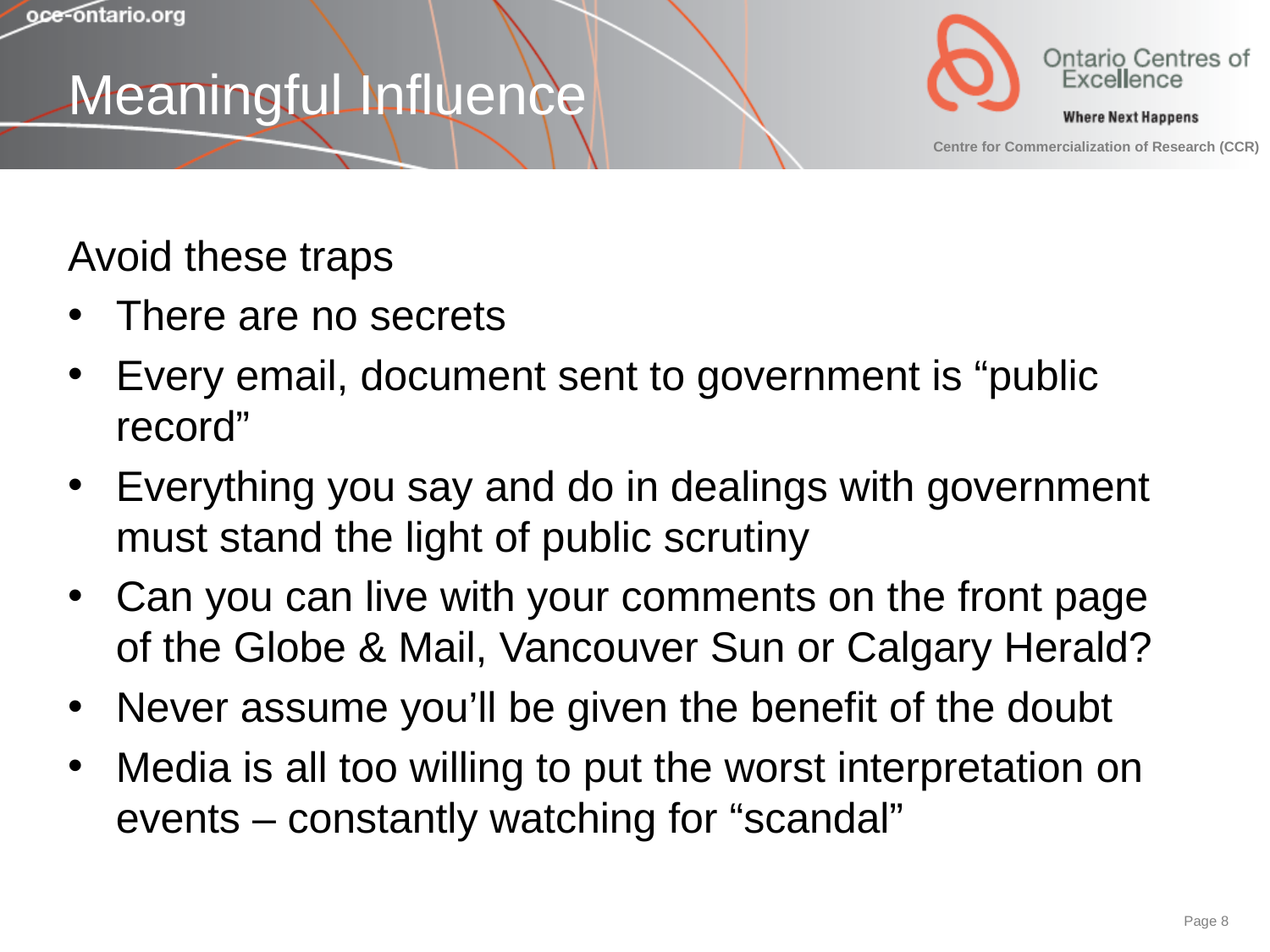

# Meaningful Influence
Avoid these traps
There are no secrets
Every email, document sent to government is “public record”
Everything you say and do in dealings with government must stand the light of public scrutiny
Can you can live with your comments on the front page of the Globe & Mail, Vancouver Sun or Calgary Herald?
Never assume you’ll be given the benefit of the doubt
Media is all too willing to put the worst interpretation on events – constantly watching for “scandal”

Page 8